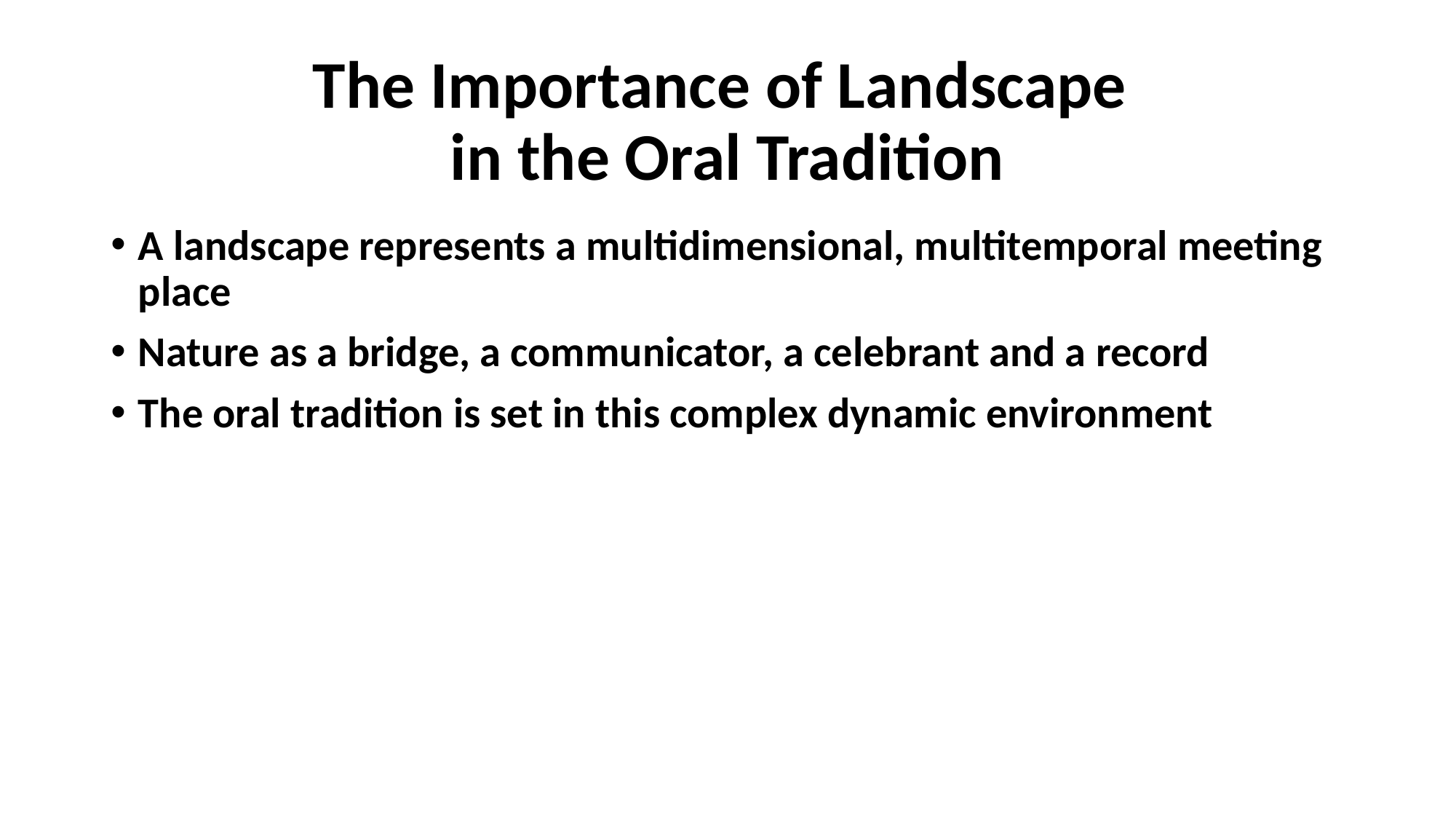

# The Importance of Landscape in the Oral Tradition
A landscape represents a multidimensional, multitemporal meeting place
Nature as a bridge, a communicator, a celebrant and a record
The oral tradition is set in this complex dynamic environment